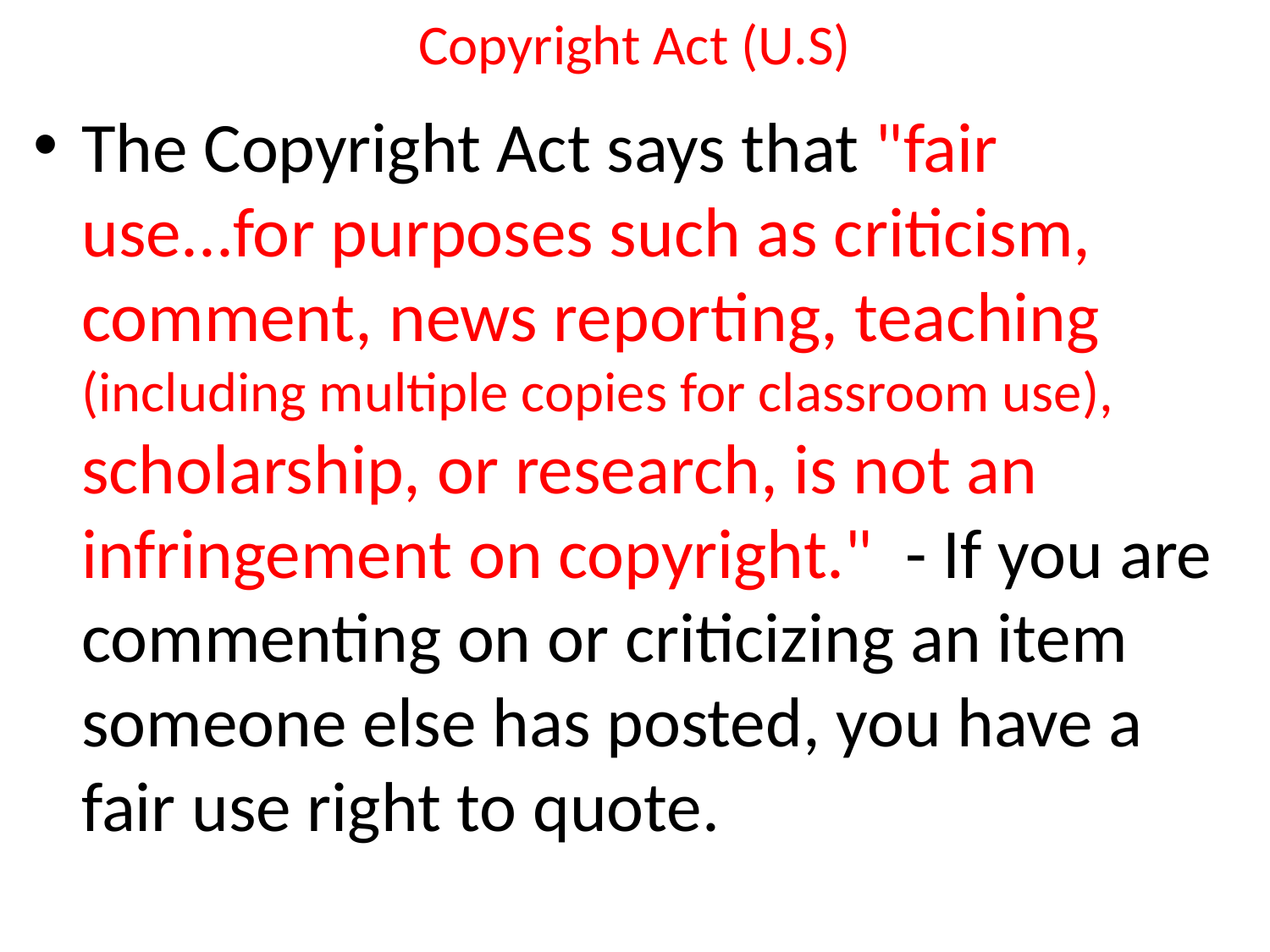

# Copyright Act (U.S)
The Copyright Act says that "fair use...for purposes such as criticism, comment, news reporting, teaching (including multiple copies for classroom use), scholarship, or research, is not an infringement on copyright."  - If you are commenting on or criticizing an item someone else has posted, you have a fair use right to quote.